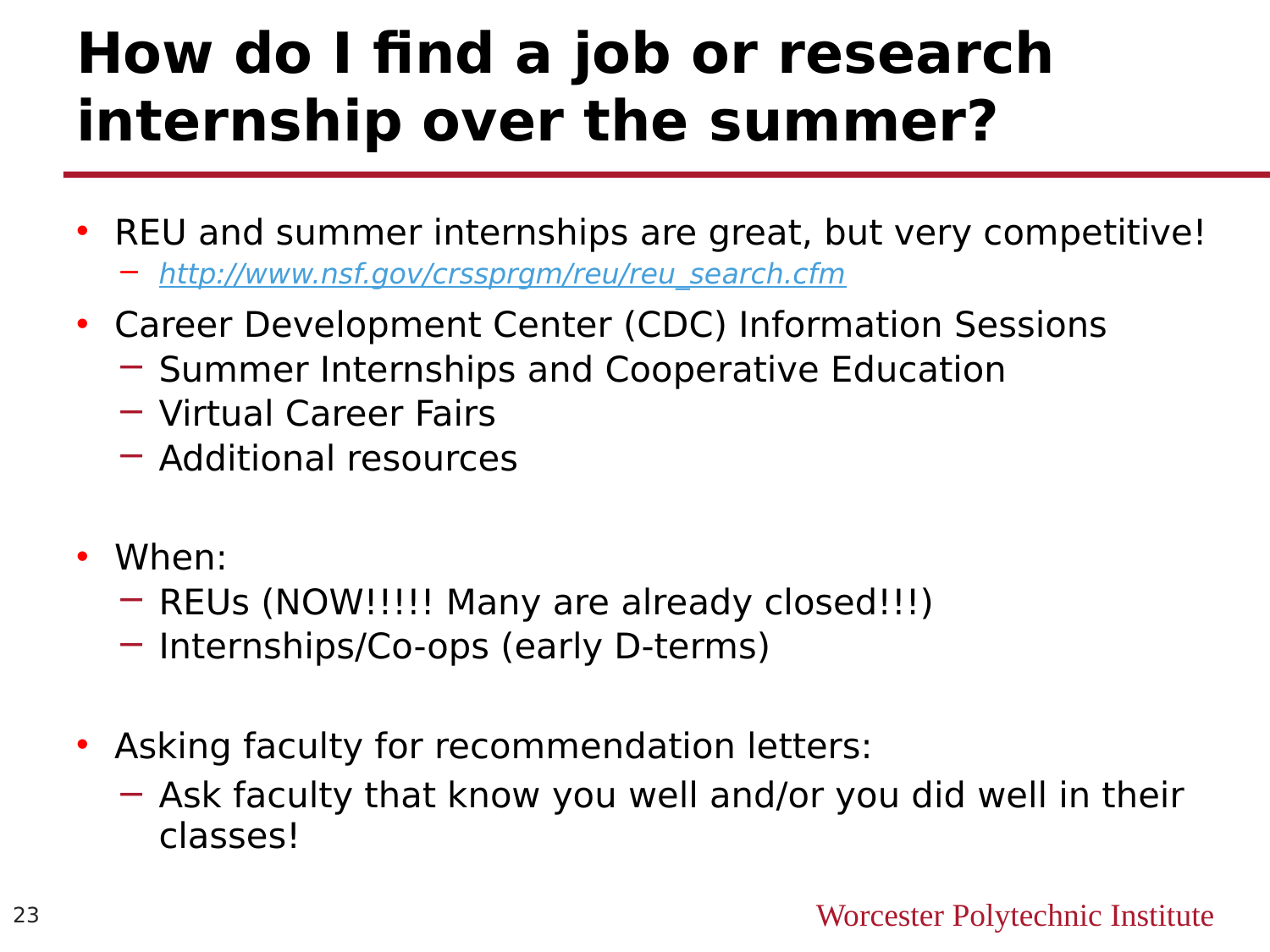

# How do I find a job or research internship over the summer?
REU and summer internships are great, but very competitive!
http://www.nsf.gov/crssprgm/reu/reu_search.cfm
Career Development Center (CDC) Information Sessions
Summer Internships and Cooperative Education
Virtual Career Fairs
Additional resources

When:
REUs (NOW!!!!! Many are already closed!!!)
Internships/Co-ops (early D-terms)

Asking faculty for recommendation letters:
Ask faculty that know you well and/or you did well in their classes!
23